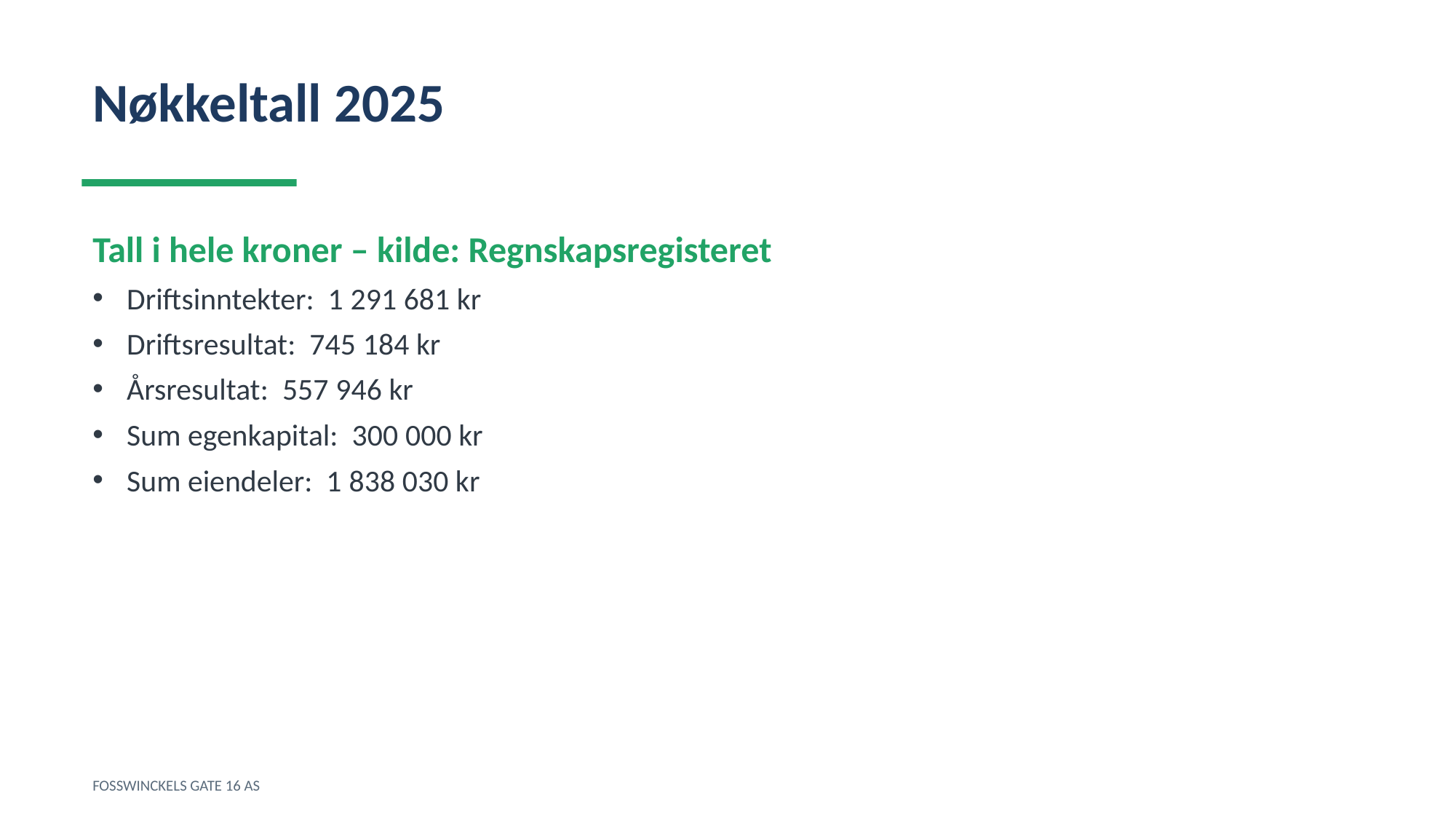

Nøkkeltall 2025

Tall i hele kroner – kilde: Regnskapsregisteret
Driftsinntekter:  1 291 681 kr
Driftsresultat:  745 184 kr
Årsresultat:  557 946 kr
Sum egenkapital:  300 000 kr
Sum eiendeler:  1 838 030 kr
FOSSWINCKELS GATE 16 AS